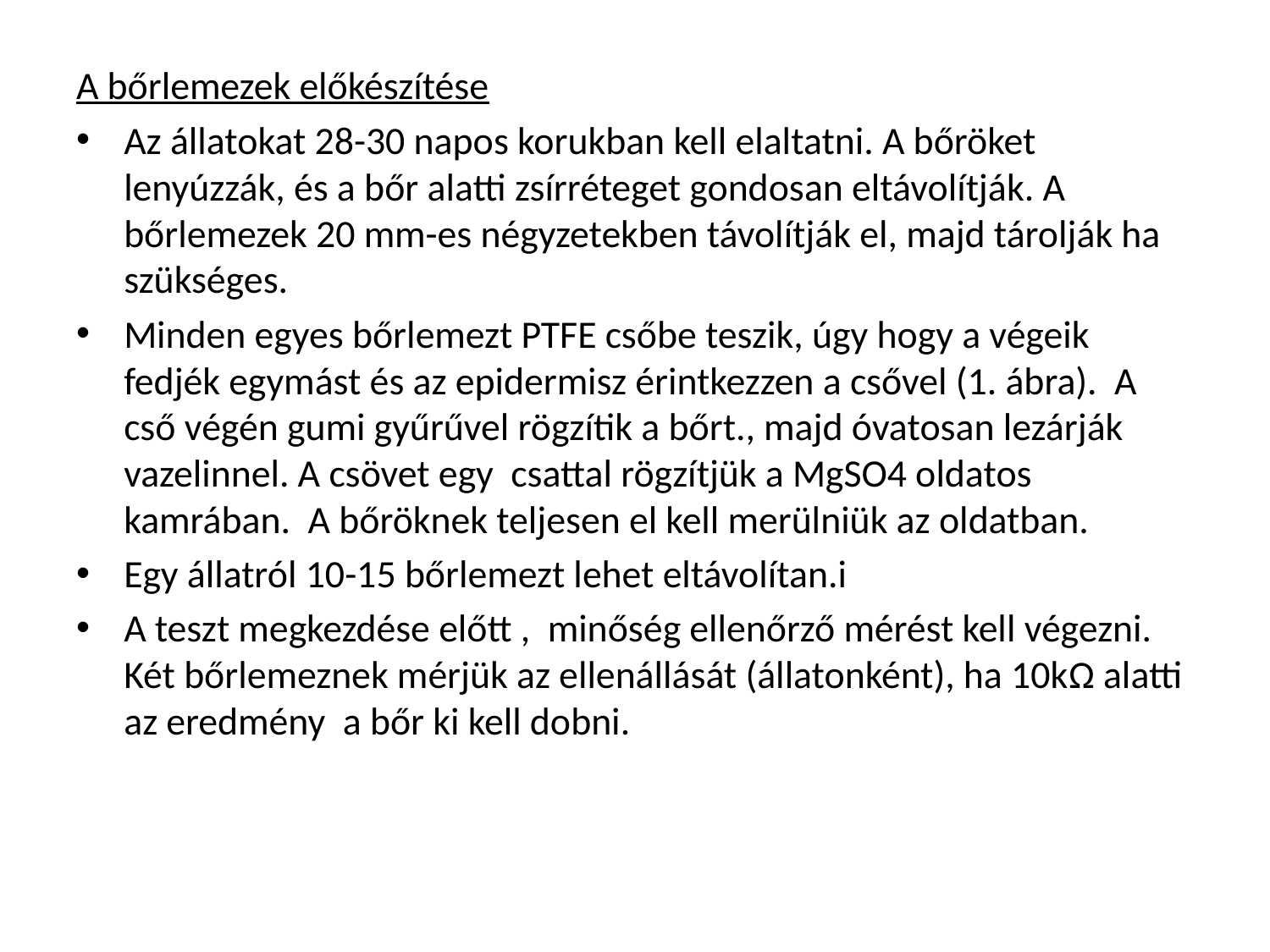

# A bőrlemezek előkészítése
Az állatokat 28-30 napos korukban kell elaltatni. A bőröket lenyúzzák, és a bőr alatti zsírréteget gondosan eltávolítják. A bőrlemezek 20 mm-es négyzetekben távolítják el, majd tárolják ha szükséges.
Minden egyes bőrlemezt PTFE csőbe teszik, úgy hogy a végeik fedjék egymást és az epidermisz érintkezzen a csővel (1. ábra).  A cső végén gumi gyűrűvel rögzítik a bőrt., majd óvatosan lezárják vazelinnel. A csövet egy  csattal rögzítjük a MgSO4 oldatos kamrában.  A bőröknek teljesen el kell merülniük az oldatban.
Egy állatról 10-15 bőrlemezt lehet eltávolítan.i
A teszt megkezdése előtt ,  minőség ellenőrző mérést kell végezni. Két bőrlemeznek mérjük az ellenállását (állatonként), ha 10kΩ alatti az eredmény  a bőr ki kell dobni.